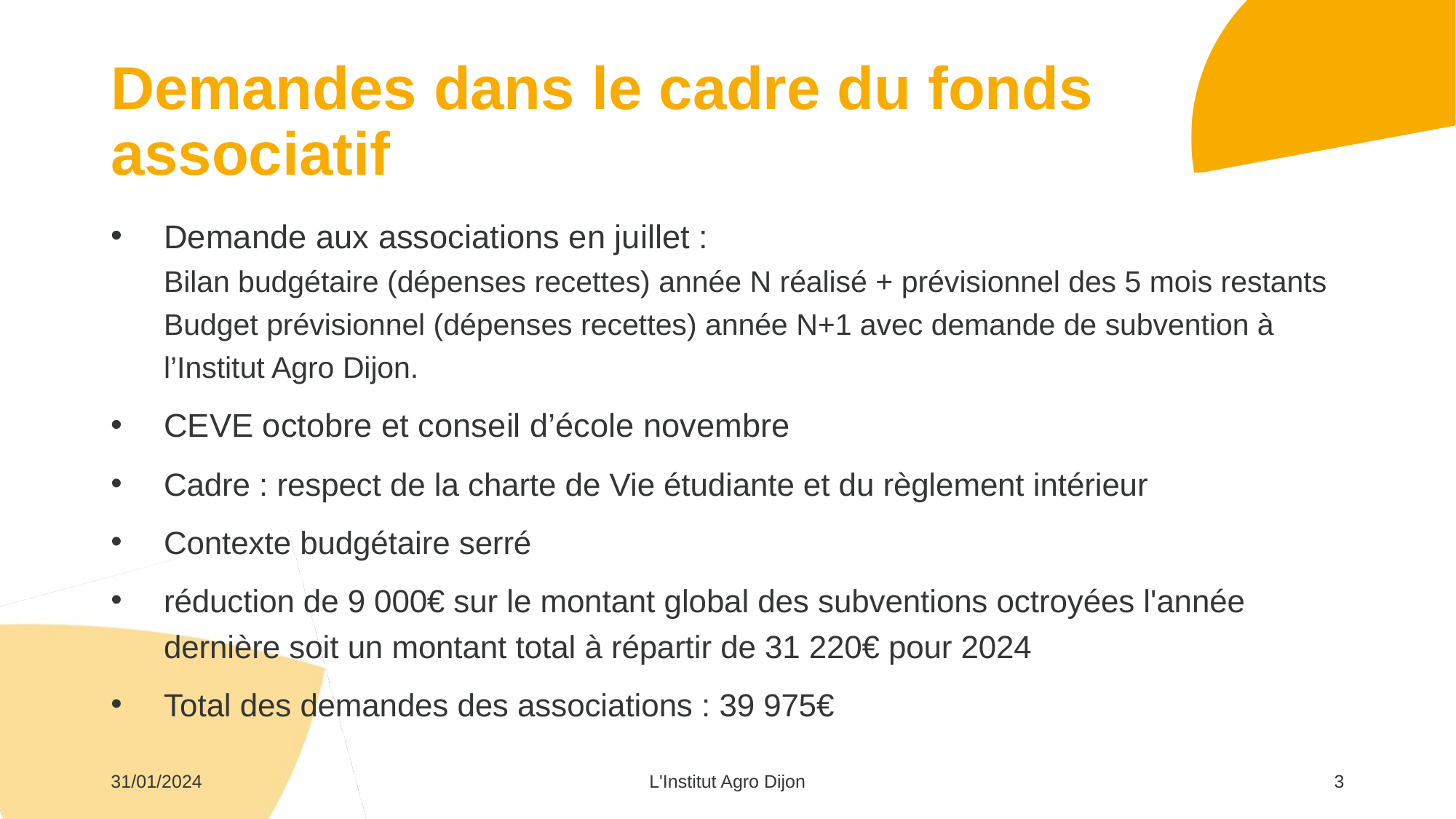

# Demandes dans le cadre du fonds associatif
Demande aux associations en juillet :
Bilan budgétaire (dépenses recettes) année N réalisé + prévisionnel des 5 mois restants
Budget prévisionnel (dépenses recettes) année N+1 avec demande de subvention à l’Institut Agro Dijon.
CEVE octobre et conseil d’école novembre
Cadre : respect de la charte de Vie étudiante et du règlement intérieur
Contexte budgétaire serré
réduction de 9 000€ sur le montant global des subventions octroyées l'année dernière soit un montant total à répartir de 31 220€ pour 2024
Total des demandes des associations : 39 975€
31/01/2024
L'Institut Agro Dijon
3